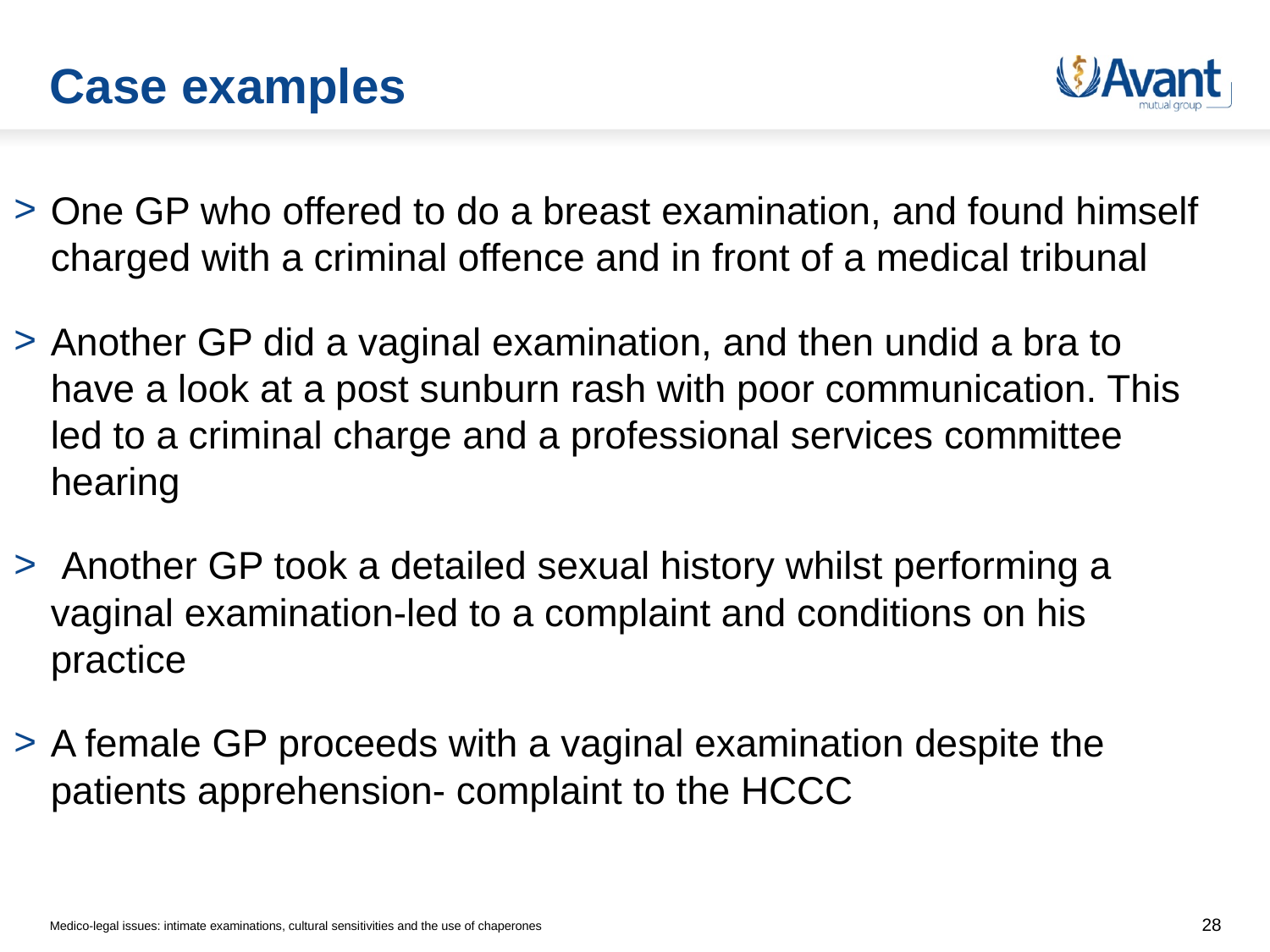

# Case examples
One GP who offered to do a breast examination, and found himself charged with a criminal offence and in front of a medical tribunal

Another GP did a vaginal examination, and then undid a bra to have a look at a post sunburn rash with poor communication. This led to a criminal charge and a professional services committee hearing

 Another GP took a detailed sexual history whilst performing a vaginal examination-led to a complaint and conditions on his practice

A female GP proceeds with a vaginal examination despite the patients apprehension- complaint to the HCCC

Medico-legal issues: intimate examinations, cultural sensitivities and the use of chaperones
28